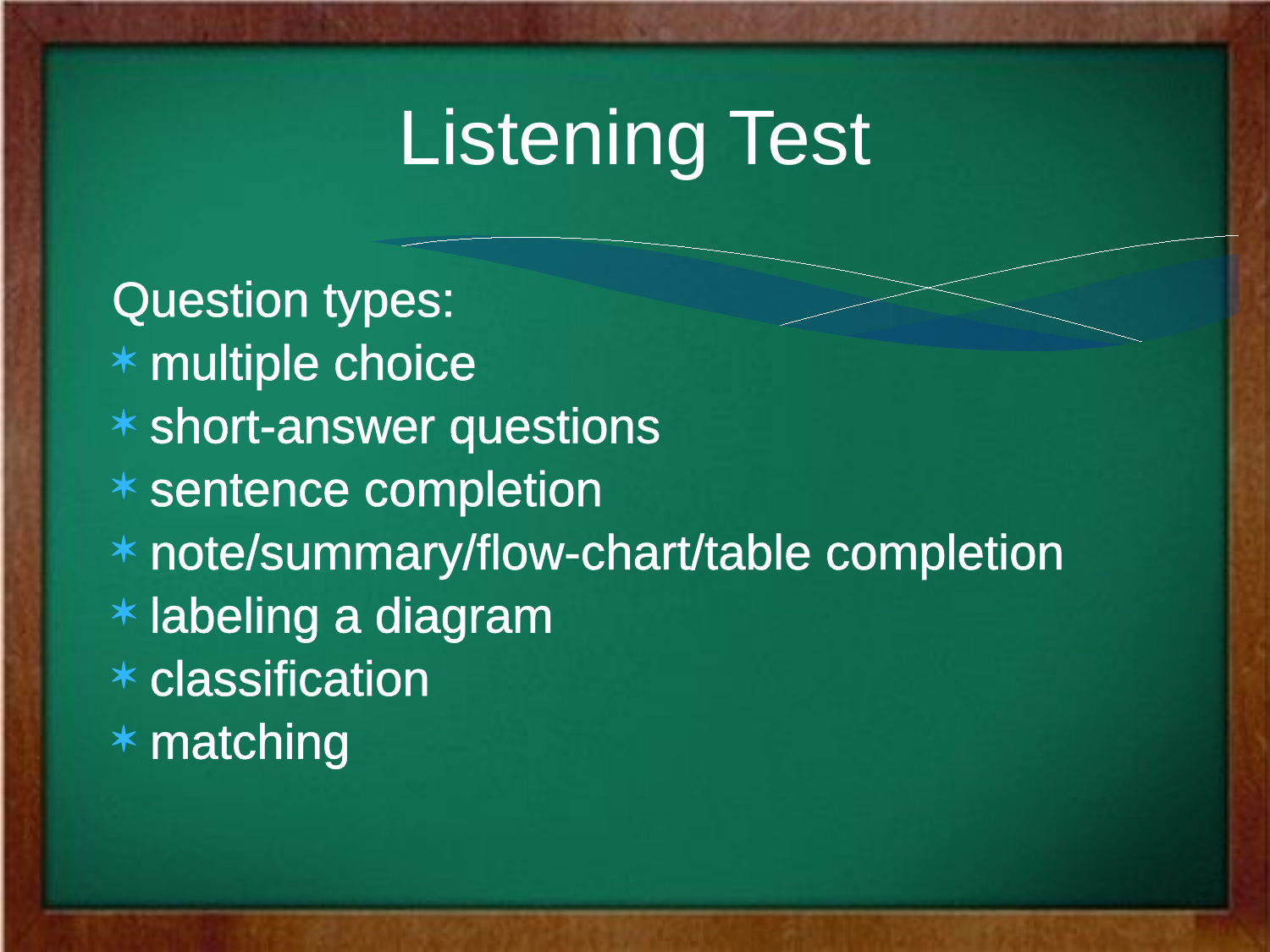

# Listening Test
Question types:
multiple choice
short-answer questions
sentence completion
note/summary/flow-chart/table completion
labeling a diagram
classification
matching